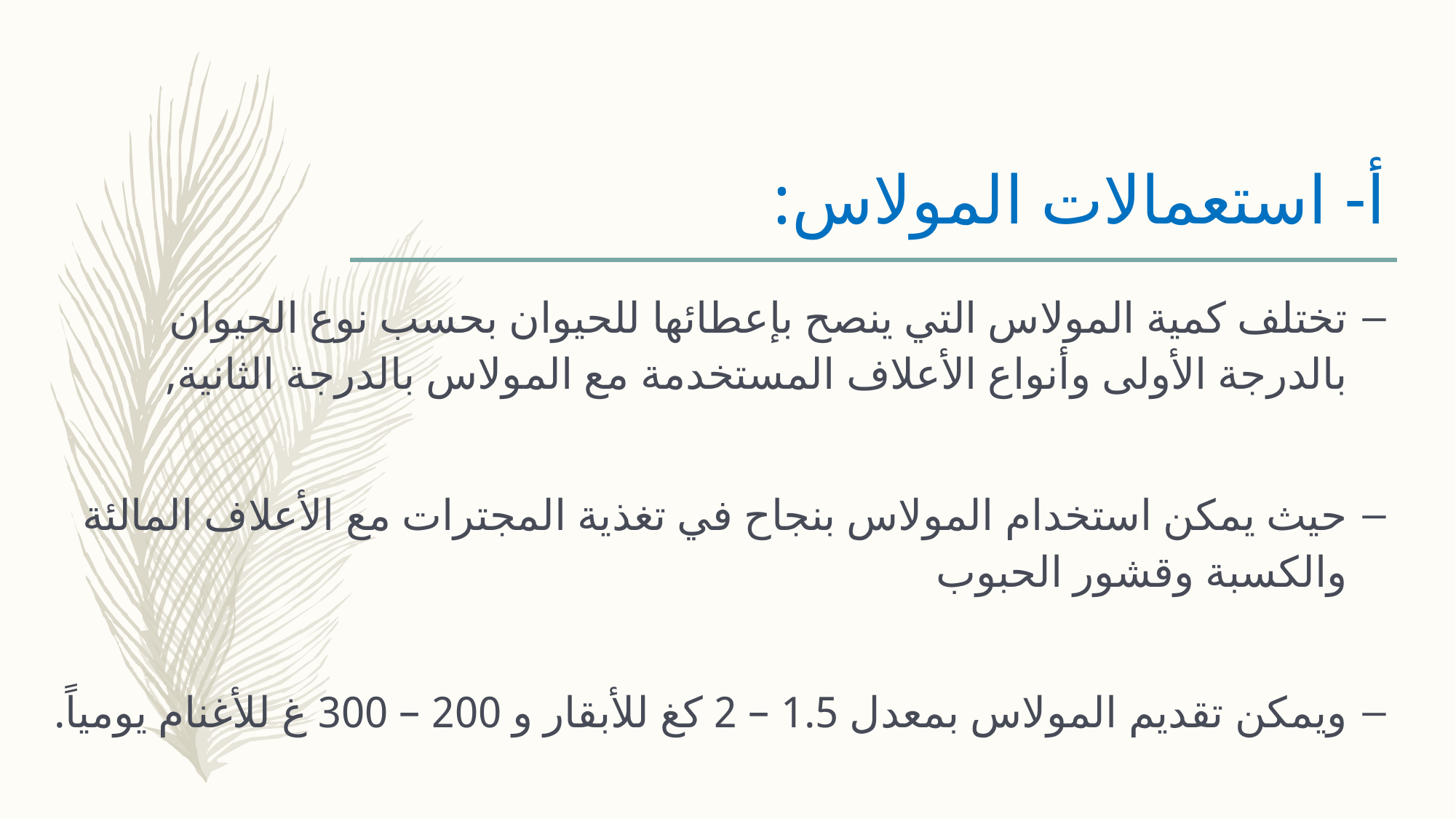

# أ- استعمالات المولاس:
تختلف كمية المولاس التي ينصح بإعطائها للحيوان بحسب نوع الحيوان بالدرجة الأولى وأنواع الأعلاف المستخدمة مع المولاس بالدرجة الثانية,

حيث يمكن استخدام المولاس بنجاح في تغذية المجترات مع الأعلاف المالئة والكسبة وقشور الحبوب

ويمكن تقديم المولاس بمعدل 1.5 – 2 كغ للأبقار و 200 – 300 غ للأغنام يومياً.